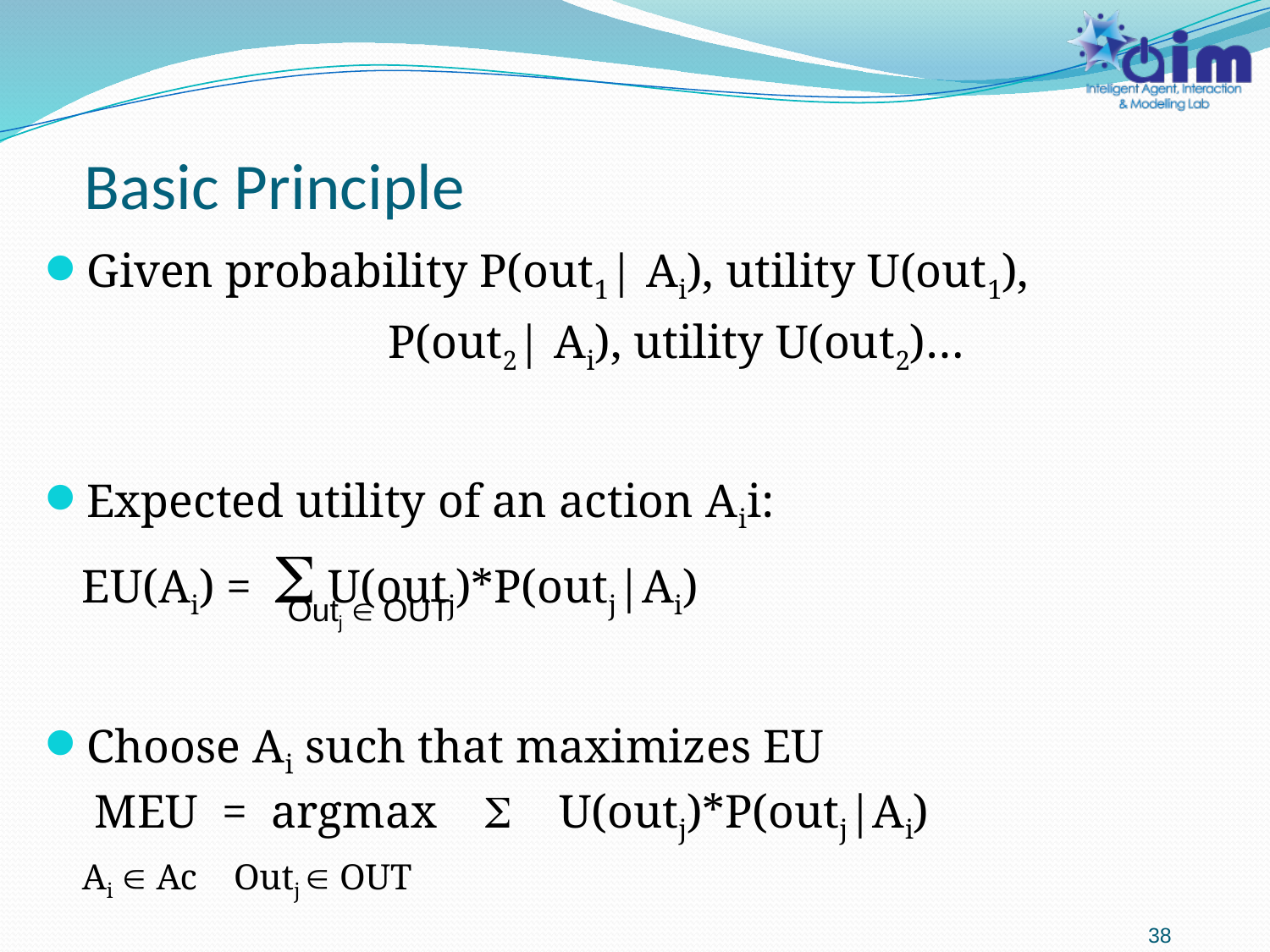

# Basic Principle
Given probability P(out1| Ai), utility U(out1),
                             P(out2| Ai), utility U(out2)…

Expected utility of an action Aii:
	EU(Ai) = Σ U(outj)*P(outj|Ai)

Choose Ai such that maximizes EU
 MEU  =  argmax    Σ    U(outj)*P(outj|Ai)
		Ai ∈ Ac    Outj ∈ OUT
Outj ∈ OUT
38